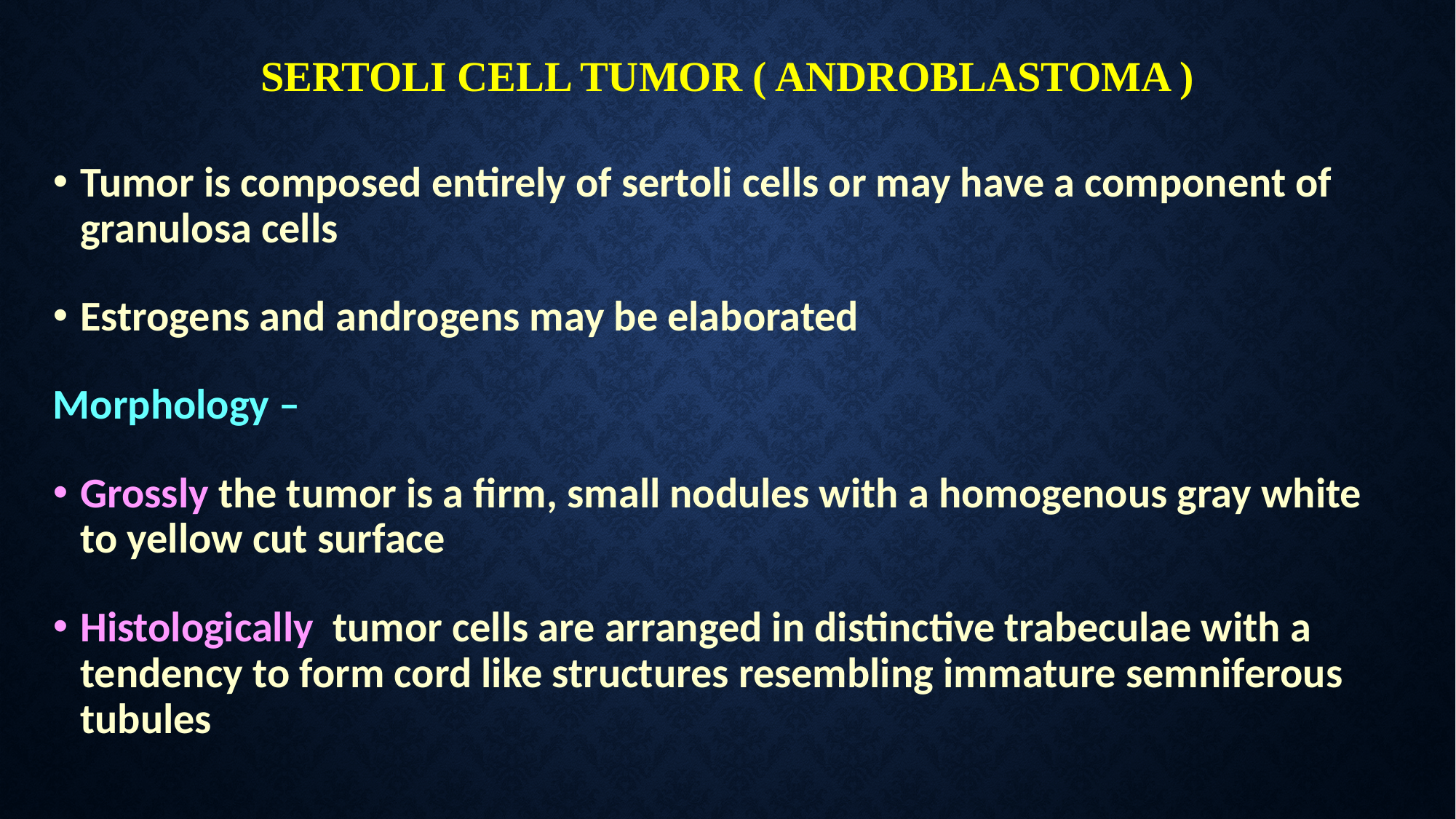

# SERTOLI CELL TUMOR ( ANDROBLASTOMA )
Tumor is composed entirely of sertoli cells or may have a component of granulosa cells
Estrogens and androgens may be elaborated
Morphology –
Grossly the tumor is a firm, small nodules with a homogenous gray white to yellow cut surface
Histologically  tumor cells are arranged in distinctive trabeculae with a tendency to form cord like structures resembling immature semniferous tubules